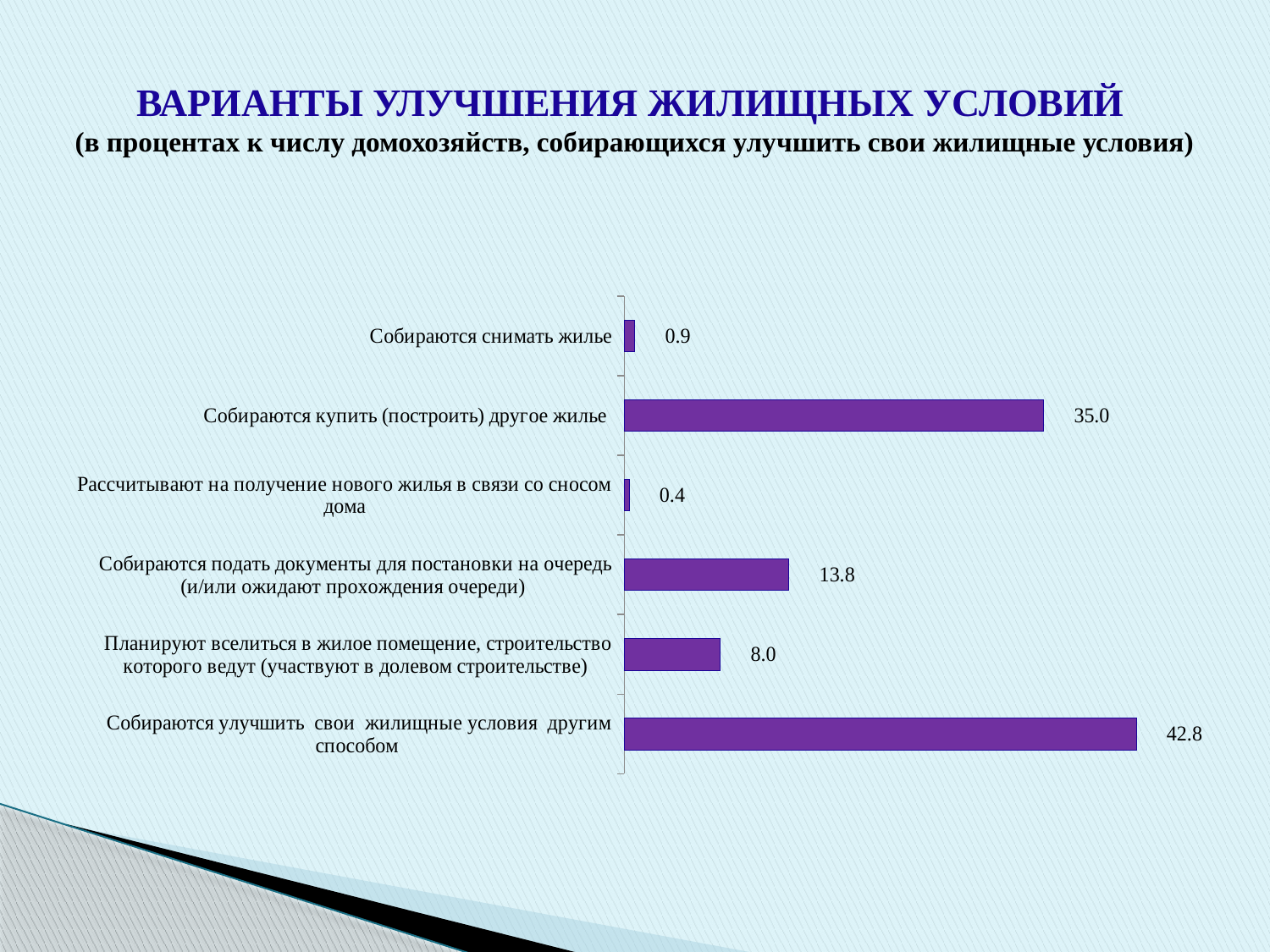

# ВАРИАНТЫ УЛУЧШЕНИЯ ЖИЛИЩНЫХ УСЛОВИЙ (в процентах к числу домохозяйств, собирающихся улучшить свои жилищные условия)

### Chart

| Category | Ряд 1 |
|---|---|
| Собираются улучшить  свои  жилищные условия  другим способом  | 42.77280000000001 |
| Планируют вселиться в жилое помещение, строительство которого ведут (участвуют в долевом строительстве)  | 8.0203 |
| Собираются подать документы для постановки на очередь (и/или ожидают прохождения очереди)  | 13.7621 |
| Рассчитывают на получение нового жилья в связи со сносом дома | 0.4102 |
| Собираются купить (построить) другое жилье  | 35.034400000000005 |
| Собираются снимать жилье | 0.878800000000003 |